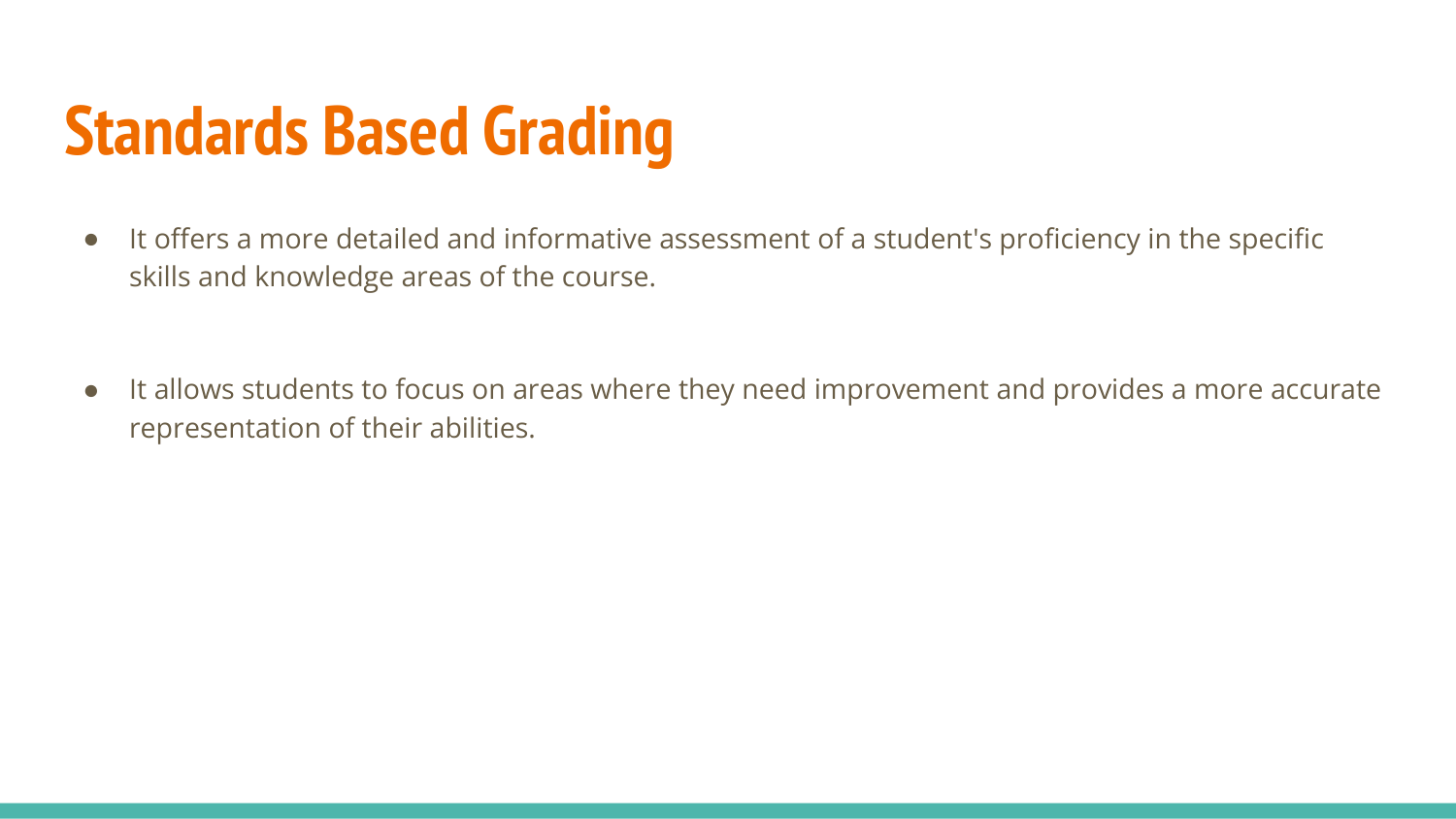

# Standards Based Grading
It offers a more detailed and informative assessment of a student's proficiency in the specific skills and knowledge areas of the course.

It allows students to focus on areas where they need improvement and provides a more accurate representation of their abilities.